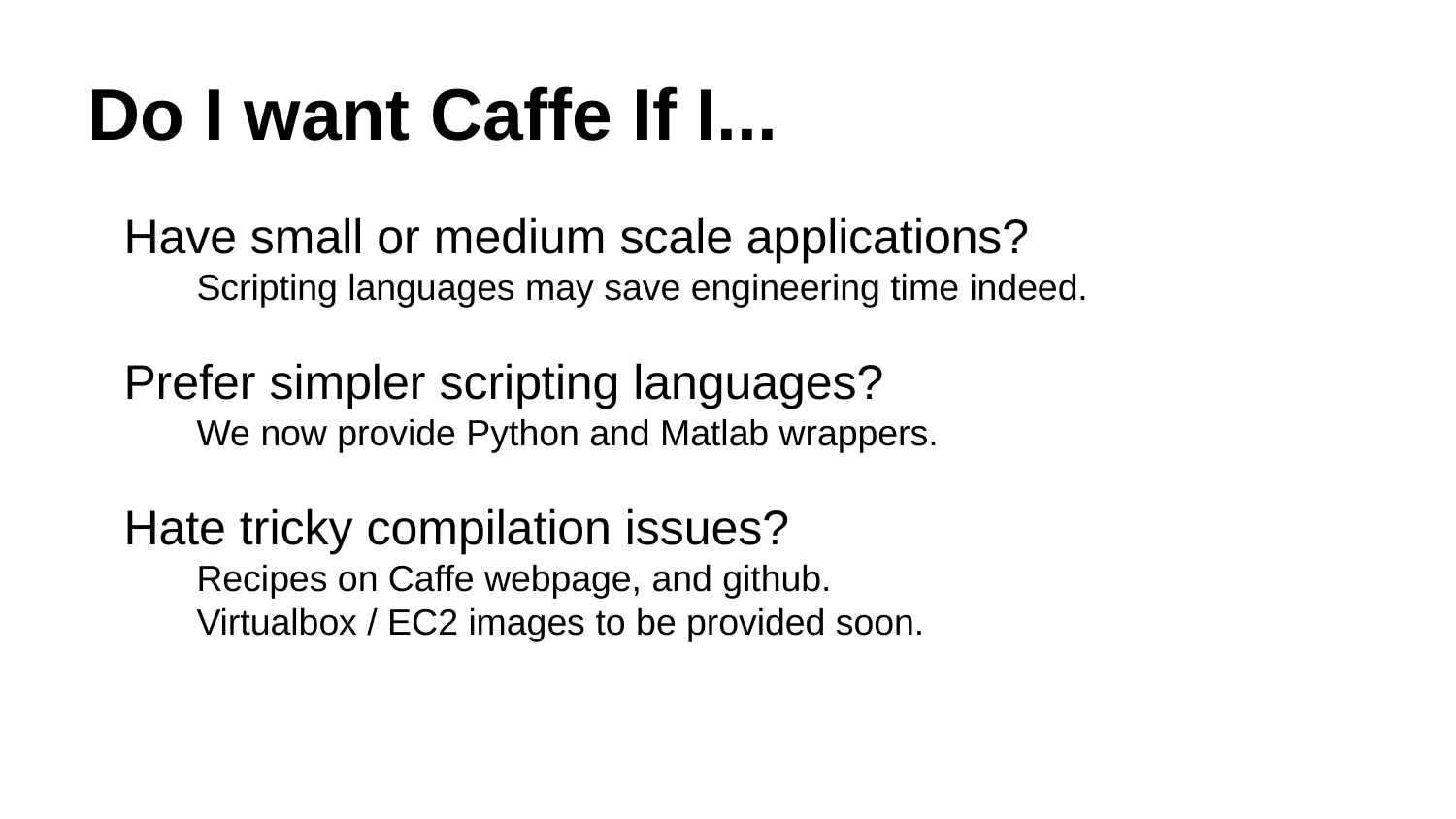

# Do I want Caffe If I...
Have small or medium scale applications?
Scripting languages may save engineering time indeed.

Prefer simpler scripting languages?
We now provide Python and Matlab wrappers.

Hate tricky compilation issues?
Recipes on Caffe webpage, and github.
Virtualbox / EC2 images to be provided soon.